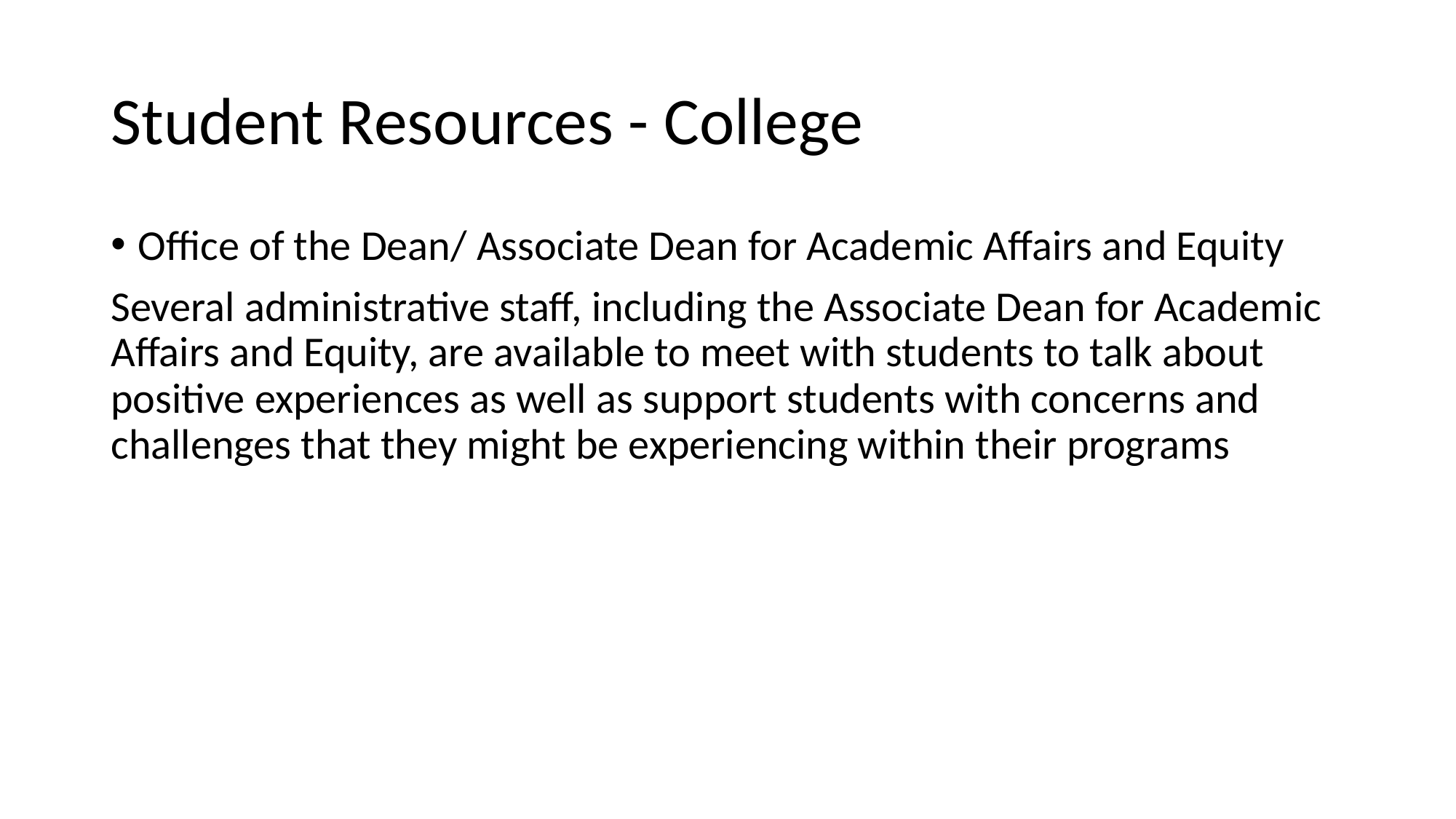

# Student Resources - College
Office of the Dean/ Associate Dean for Academic Affairs and Equity
Several administrative staff, including the Associate Dean for Academic Affairs and Equity, are available to meet with students to talk about positive experiences as well as support students with concerns and challenges that they might be experiencing within their programs